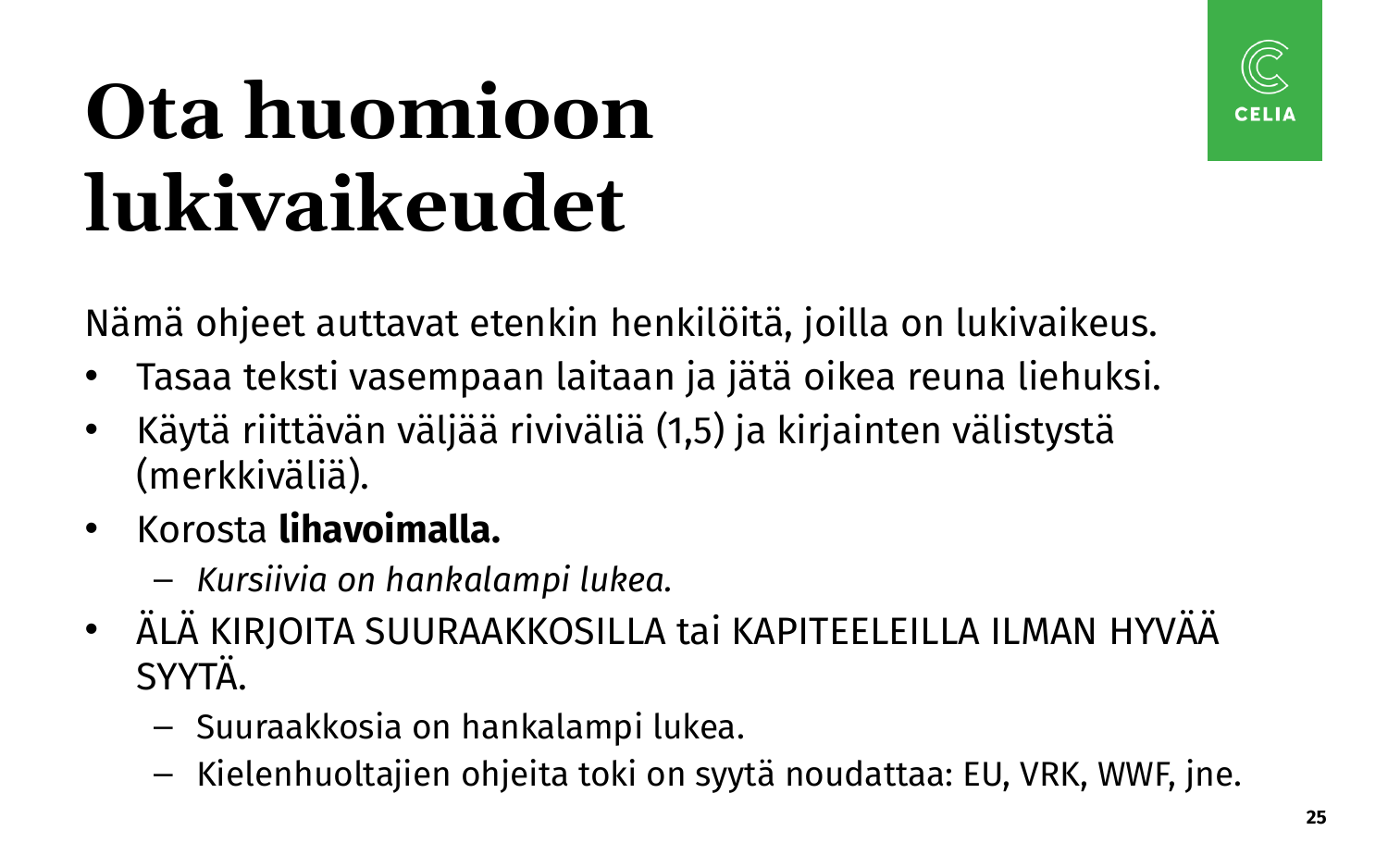

# Ota huomioon lukivaikeudet
Nämä ohjeet auttavat etenkin henkilöitä, joilla on lukivaikeus.
Tasaa teksti vasempaan laitaan ja jätä oikea reuna liehuksi.
Käytä riittävän väljää riviväliä (1,5) ja kirjainten välistystä (merkkiväliä).
Korosta lihavoimalla.
Kursiivia on hankalampi lukea.
ÄLÄ KIRJOITA SUURAAKKOSILLA tai kapiteeleilla ilman hyvää syytä.
Suuraakkosia on hankalampi lukea.
Kielenhuoltajien ohjeita toki on syytä noudattaa: EU, VRK, WWF, jne.

25